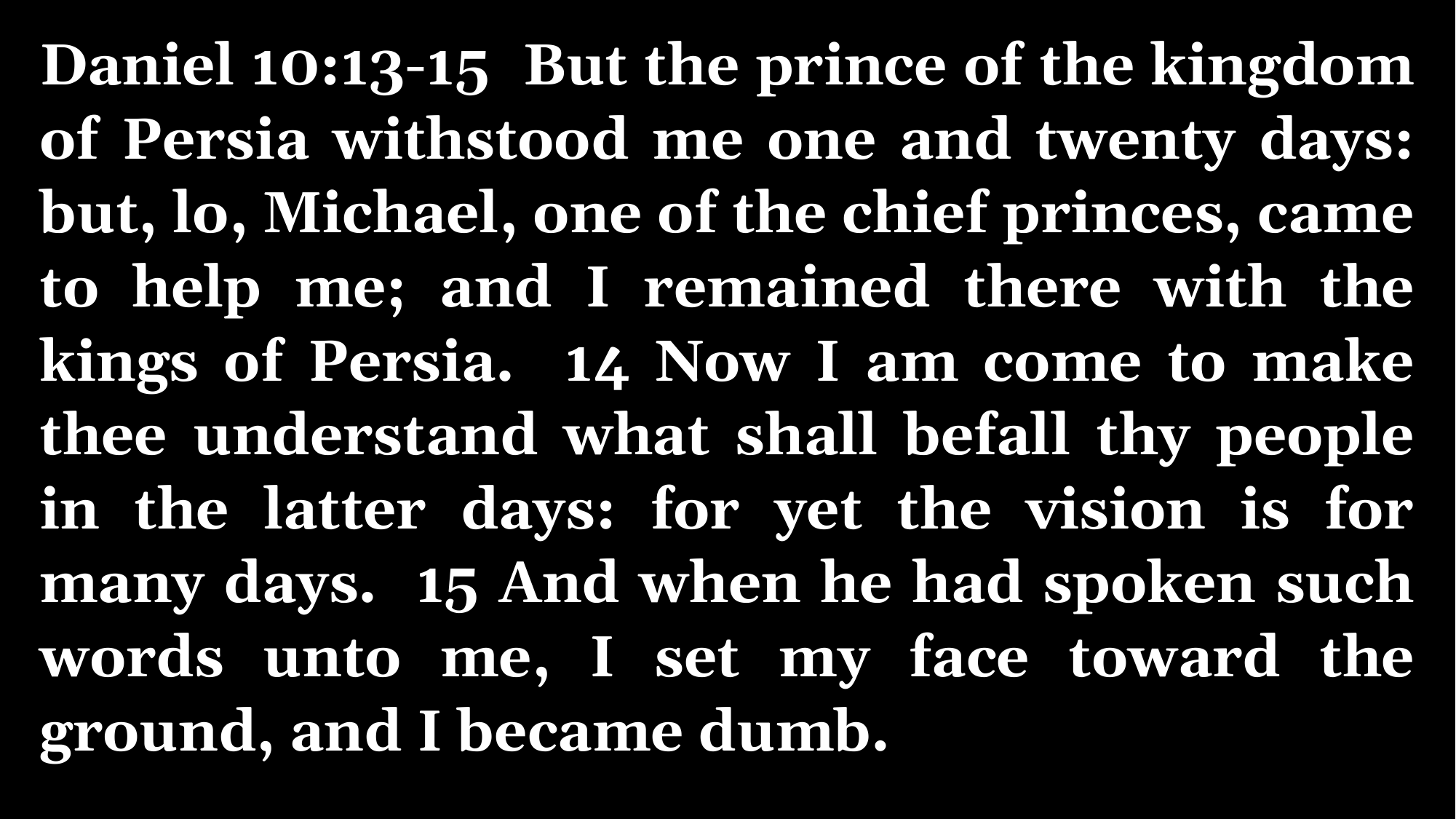

Daniel 10:13-15  But the prince of the kingdom of Persia withstood me one and twenty days: but, lo, Michael, one of the chief princes, came to help me; and I remained there with the kings of Persia.  14 Now I am come to make thee understand what shall befall thy people in the latter days: for yet the vision is for many days.  15 And when he had spoken such words unto me, I set my face toward the ground, and I became dumb.